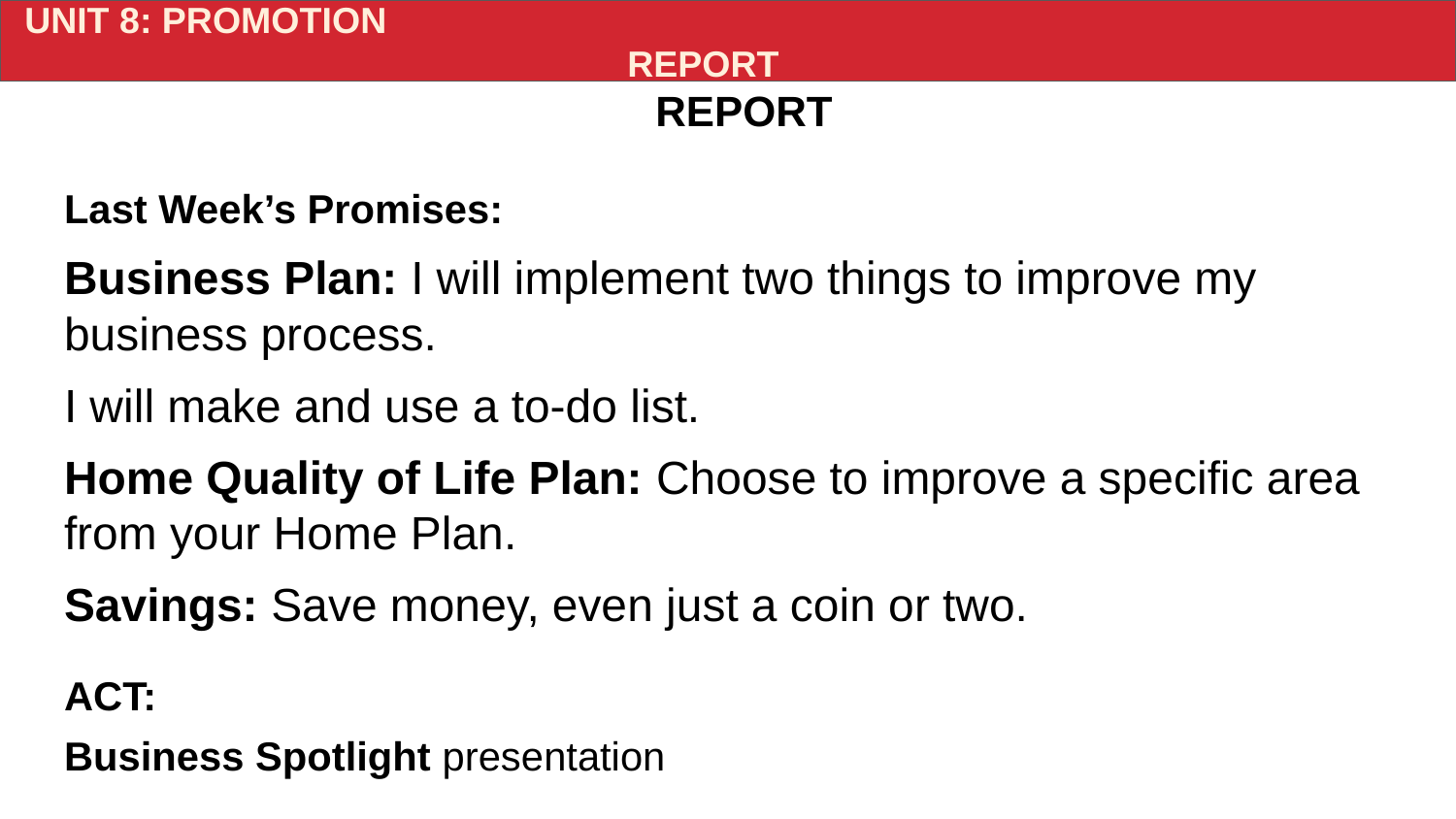

UNIT 8: PROMOTION				    	           		   				   REPORT
REPORT
Last Week’s Promises:
Business Plan: I will implement two things to improve my business process.
I will make and use a to-do list.
Home Quality of Life Plan: Choose to improve a specific area from your Home Plan.
Savings: Save money, even just a coin or two.
ACT:
Business Spotlight presentation